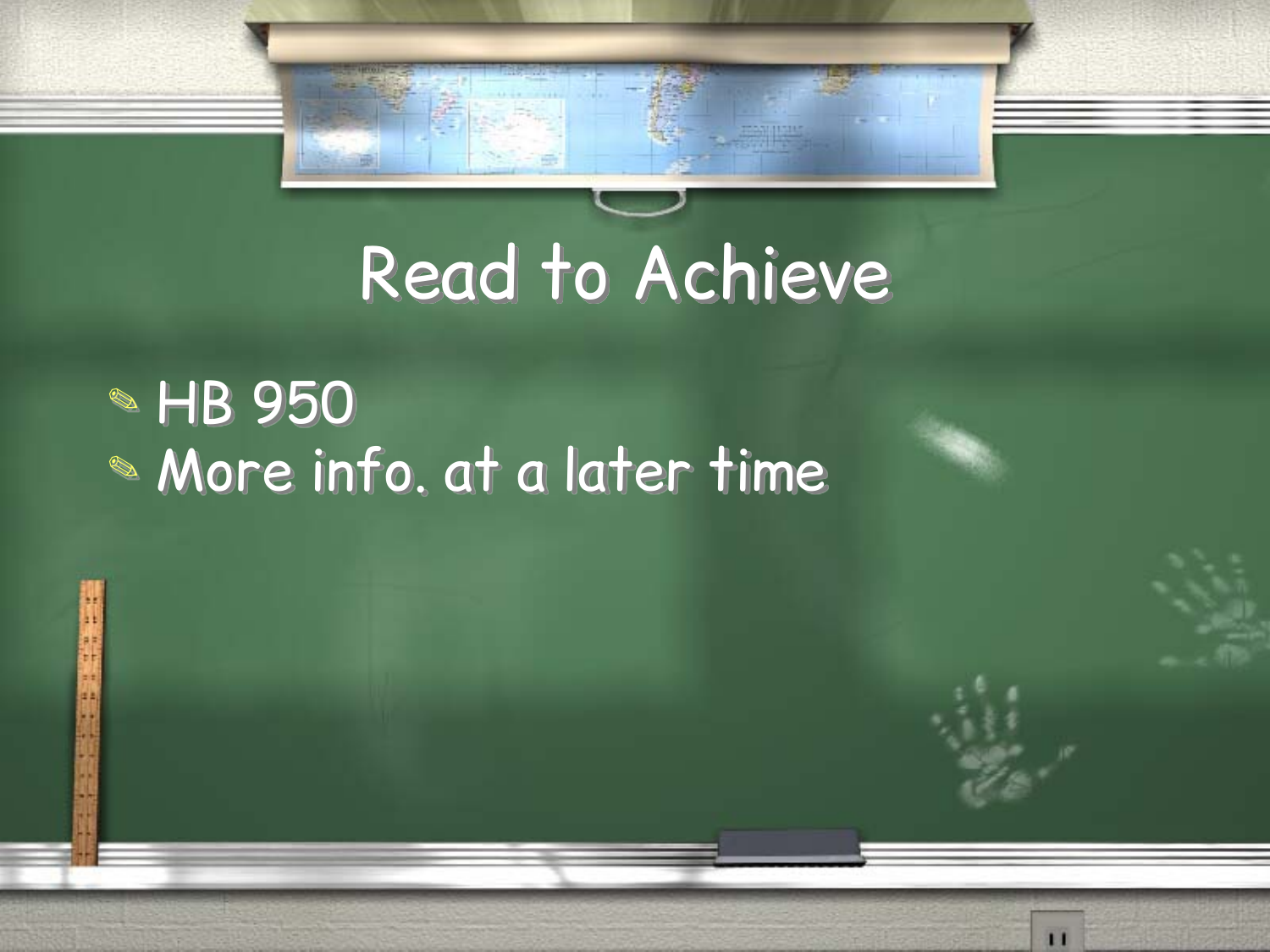

# Read to Achieve
HB 950
More info. at a later time